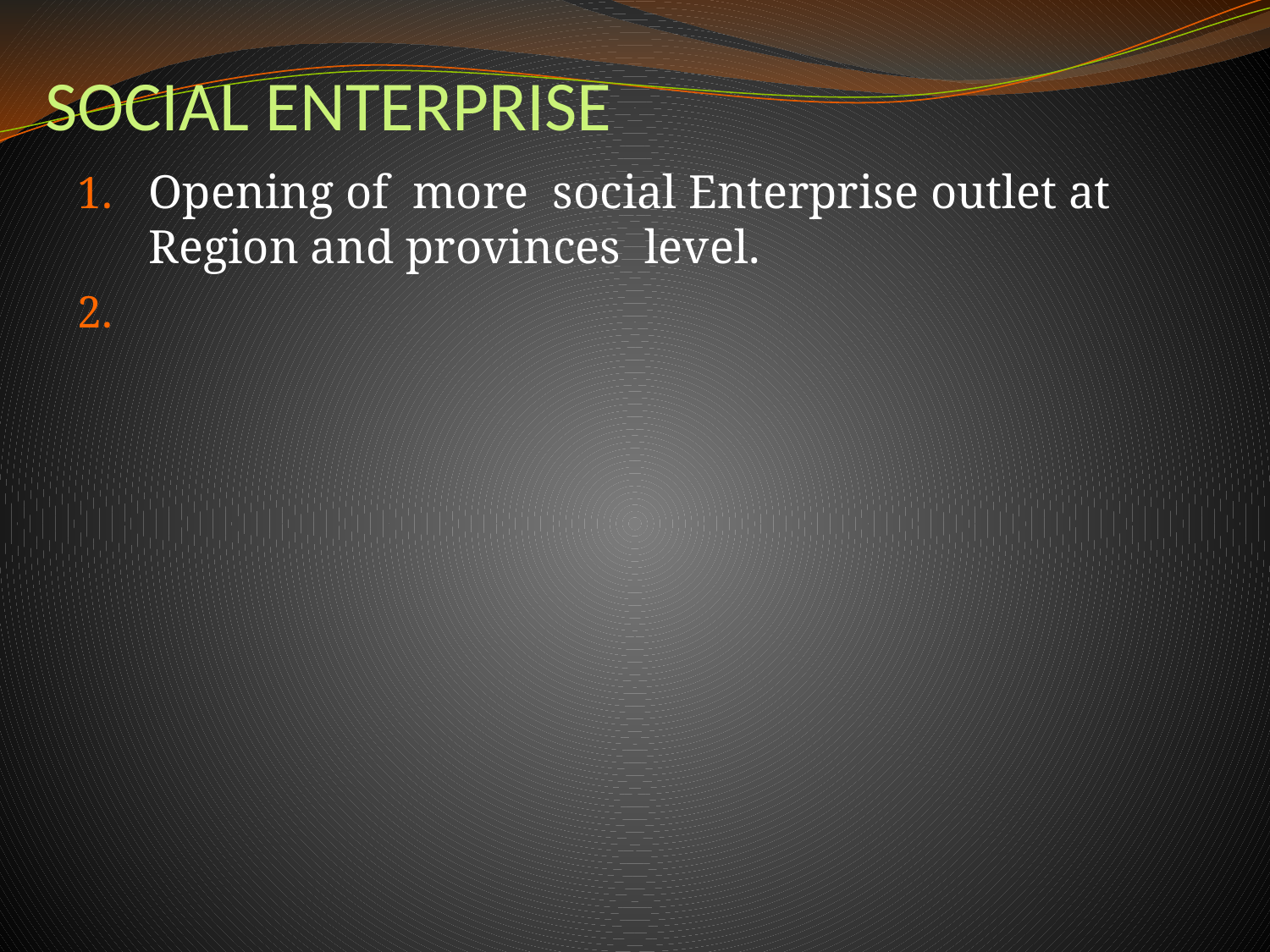

# SOCIAL ENTERPRISE
Opening of  more  social Enterprise outlet at Region and provinces  level.